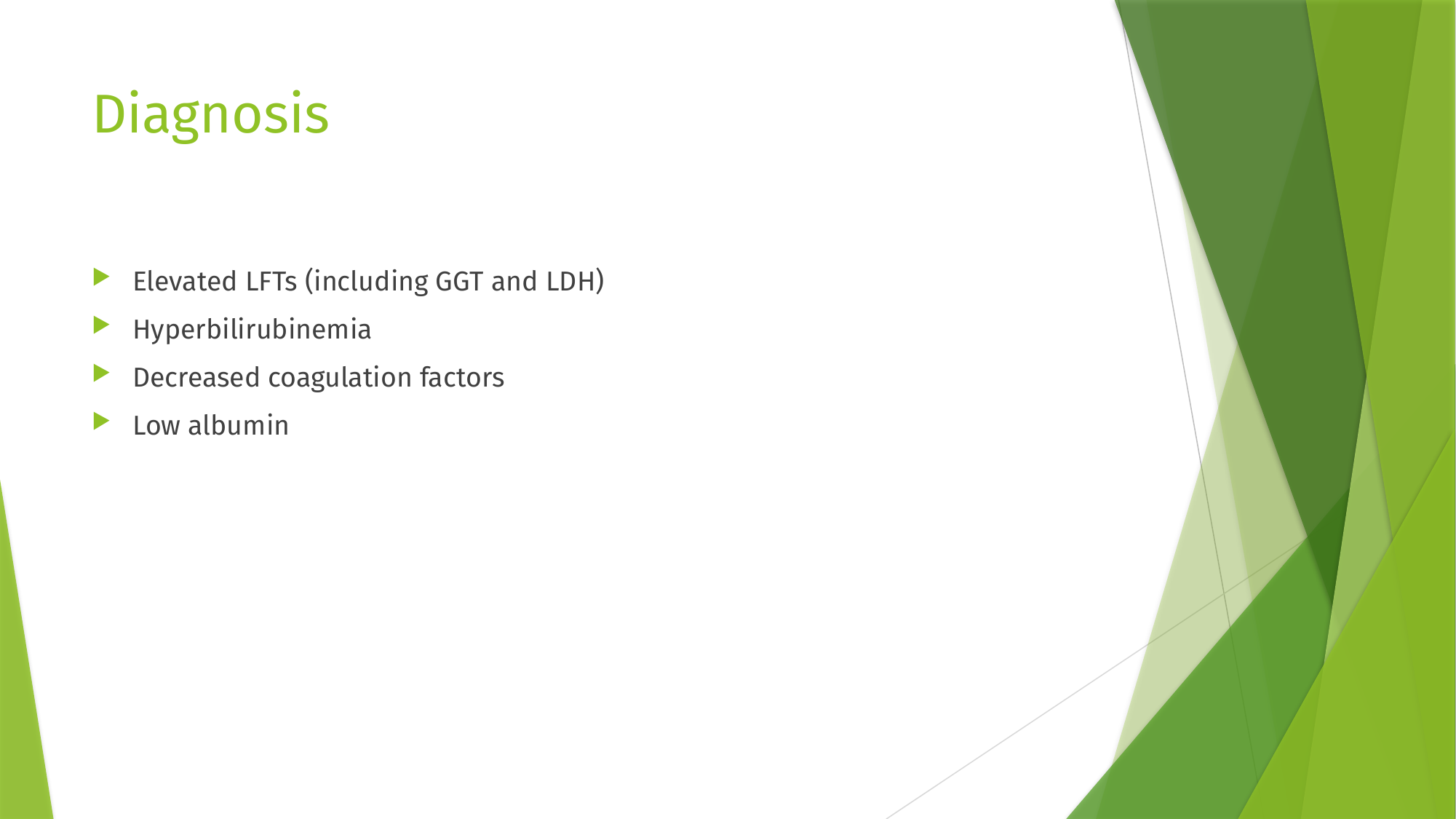

# Diagnosis
Elevated LFTs (including GGT and LDH)
Hyperbilirubinemia
Decreased coagulation factors
Low albumin